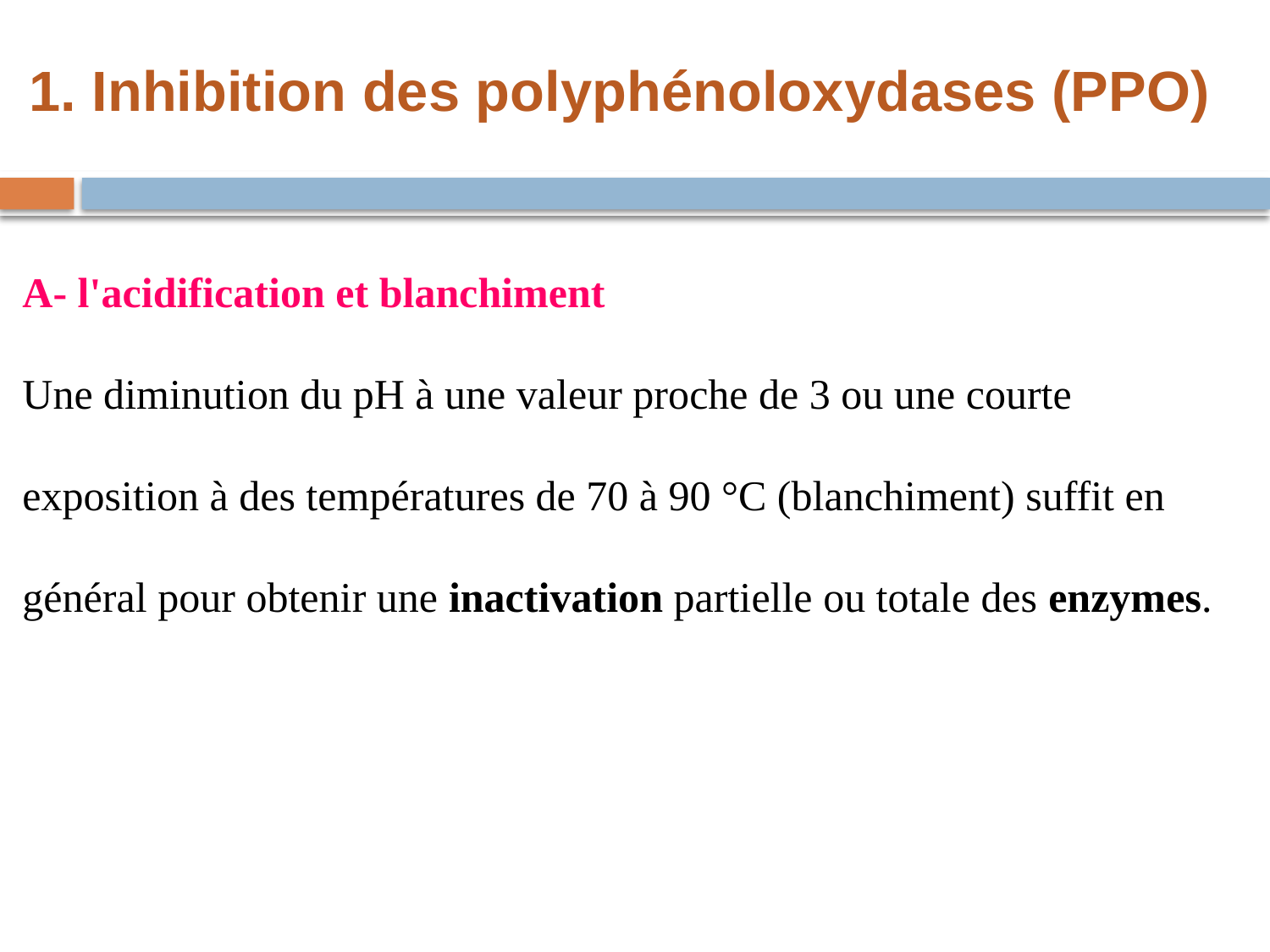

# 1. Inhibition des polyphénoloxydases (PPO)
A- l'acidification et blanchiment
Une diminution du pH à une valeur proche de 3 ou une courte exposition à des températures de 70 à 90 °C (blanchiment) suffit en général pour obtenir une inactivation partielle ou totale des enzymes.